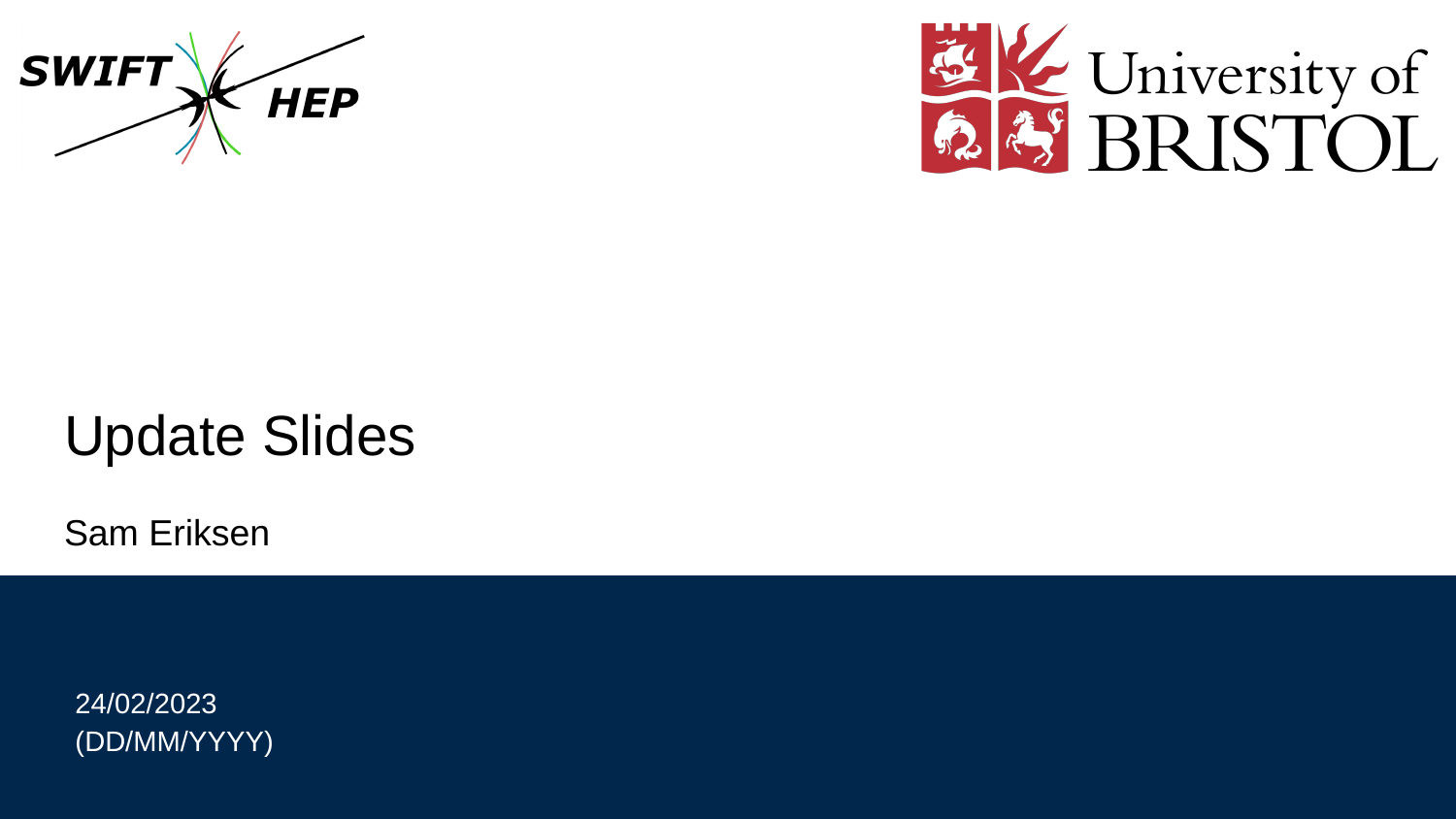

# Update Slides
Sam Eriksen
24/02/2023 (DD/MM/YYYY)